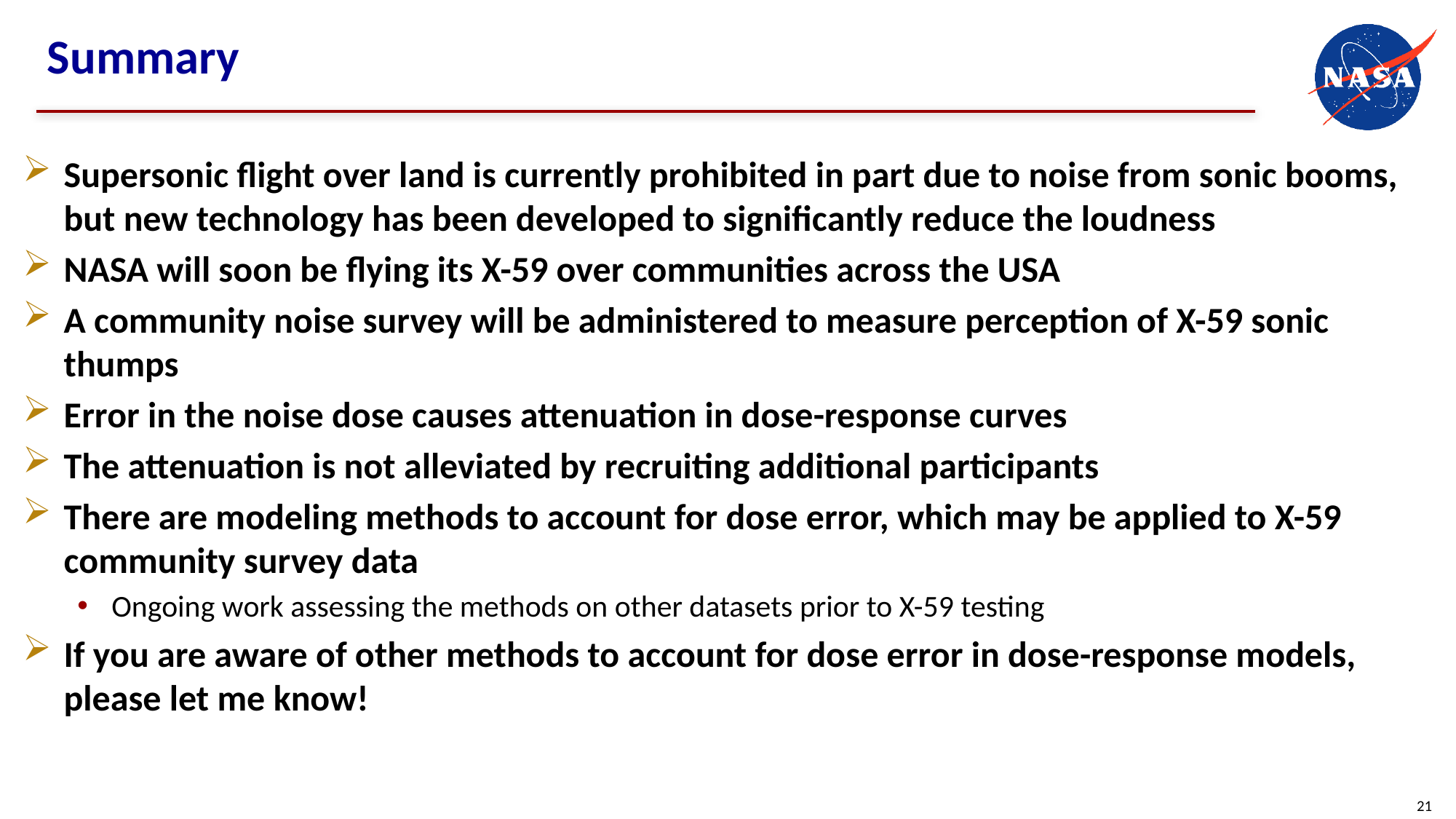

# Summary
Supersonic flight over land is currently prohibited in part due to noise from sonic booms, but new technology has been developed to significantly reduce the loudness
NASA will soon be flying its X-59 over communities across the USA
A community noise survey will be administered to measure perception of X-59 sonic thumps
Error in the noise dose causes attenuation in dose-response curves
The attenuation is not alleviated by recruiting additional participants
There are modeling methods to account for dose error, which may be applied to X-59 community survey data
Ongoing work assessing the methods on other datasets prior to X-59 testing
If you are aware of other methods to account for dose error in dose-response models, please let me know!